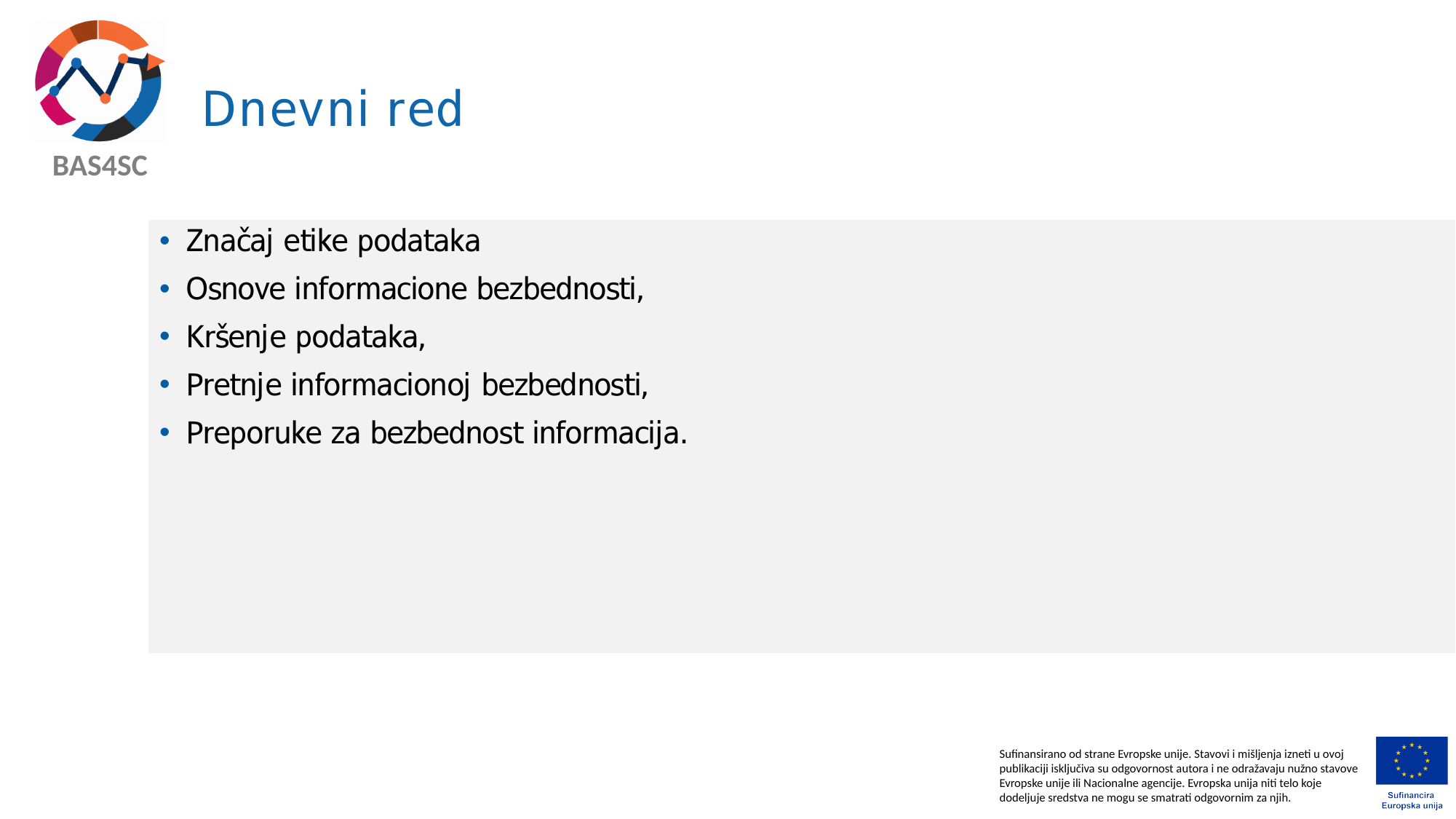

# Dnevni red
Značaj etike podataka
Osnove informacione bezbednosti,
Kršenje podataka,
Pretnje informacionoj bezbednosti,
Preporuke za bezbednost informacija.